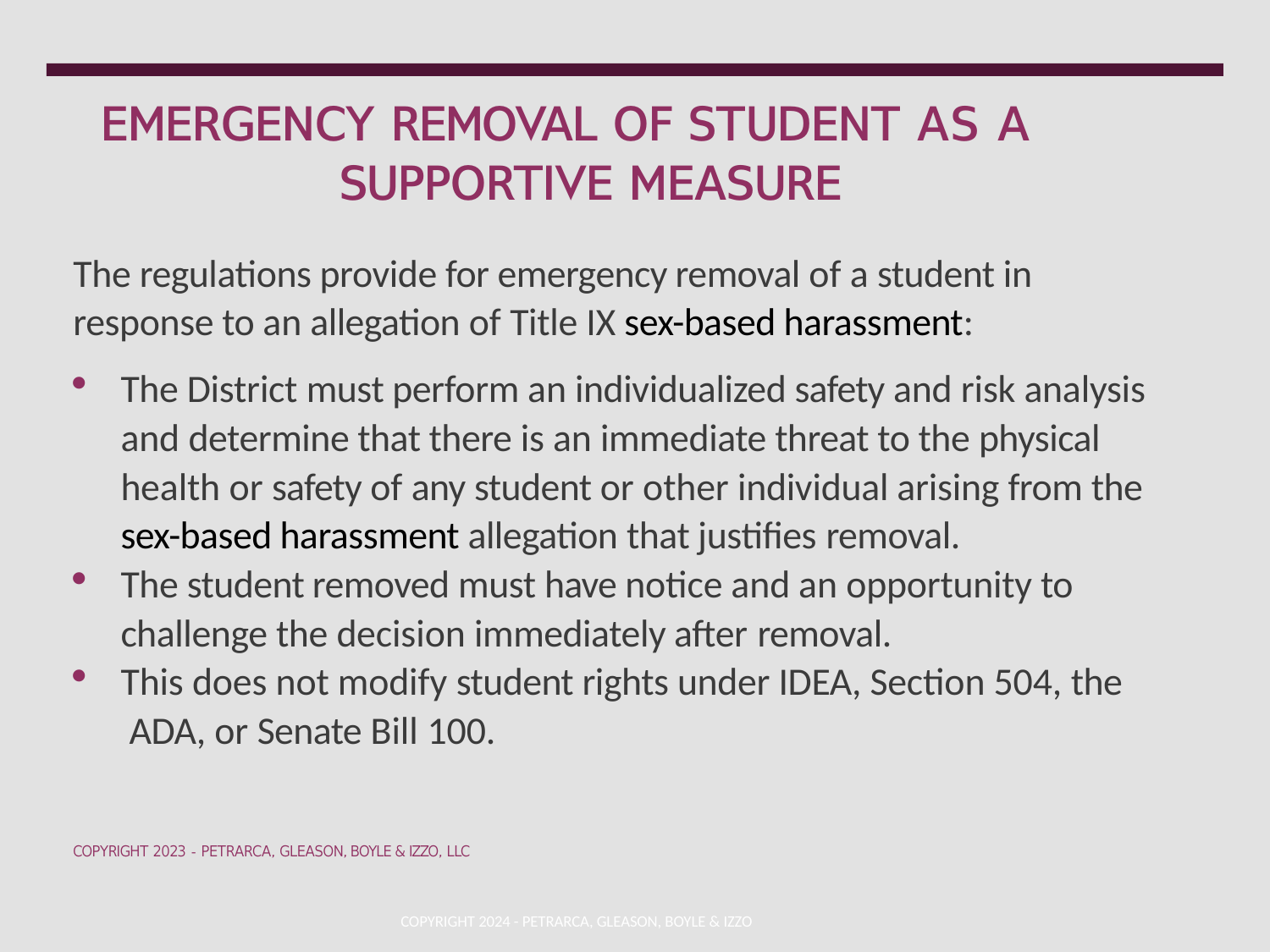

# EMERGENCY REMOVAL OF STUDENT AS A  SUPPORTIVE MEASURE
The regulations provide for emergency removal of a student in  response to an allegation of Title IX sex-based harassment:
The District must perform an individualized safety and risk analysis  and determine that there is an immediate threat to the physical  health or safety of any student or other individual arising from the  sex-based harassment allegation that justifies removal.
The student removed must have notice and an opportunity to  challenge the decision immediately after removal.
This does not modify student rights under IDEA, Section 504, the  ADA, or Senate Bill 100.
COPYRIGHT 2023 - PETRARCA, GLEASON, BOYLE & IZZO, LLC
COPYRIGHT 2024 - PETRARCA, GLEASON, BOYLE & IZZO